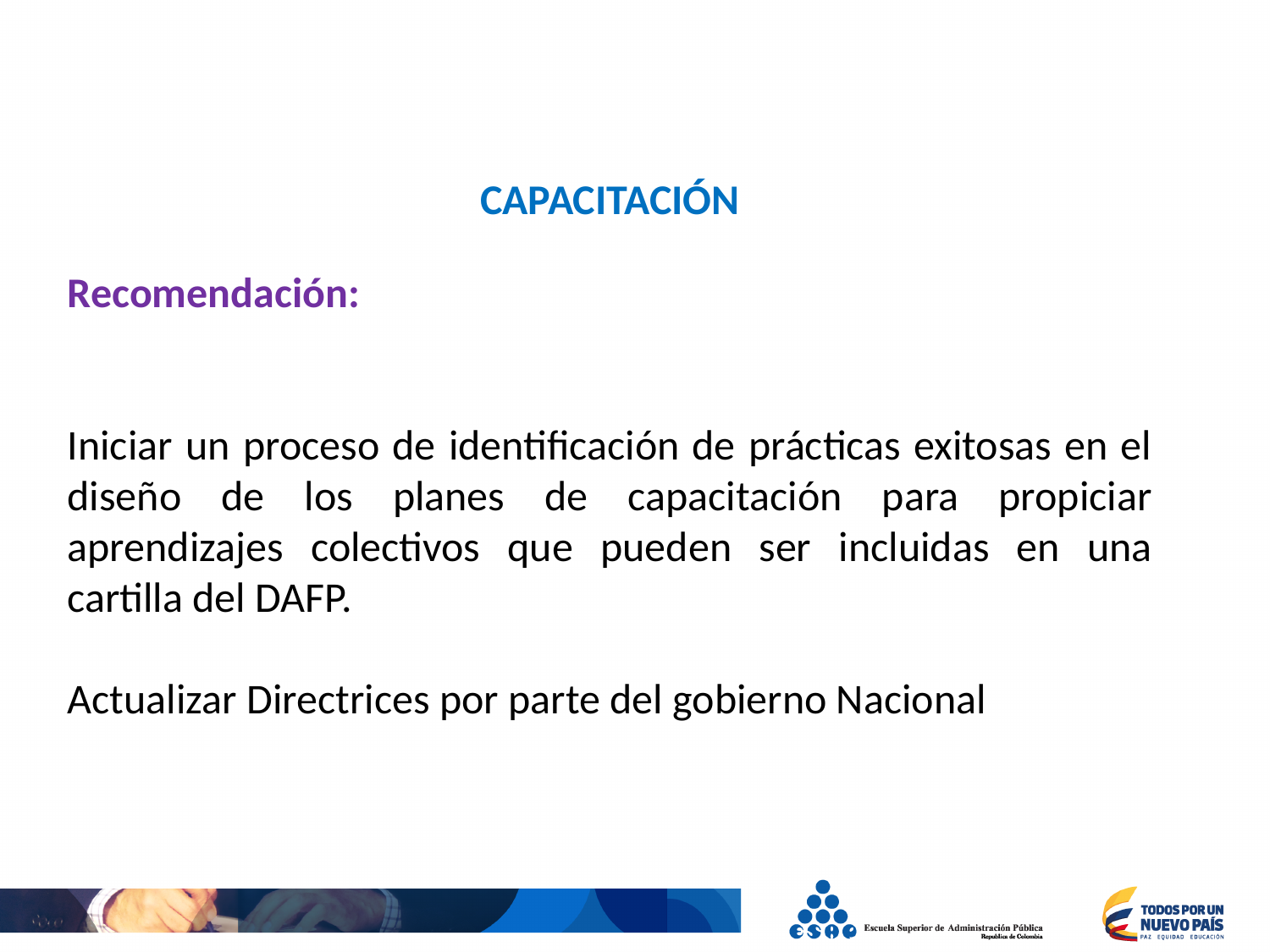

CAPACITACIÓN

Recomendación:

Iniciar un proceso de identificación de prácticas exitosas en el diseño de los planes de capacitación para propiciar aprendizajes colectivos que pueden ser incluidas en una cartilla del DAFP.

Actualizar Directrices por parte del gobierno Nacional